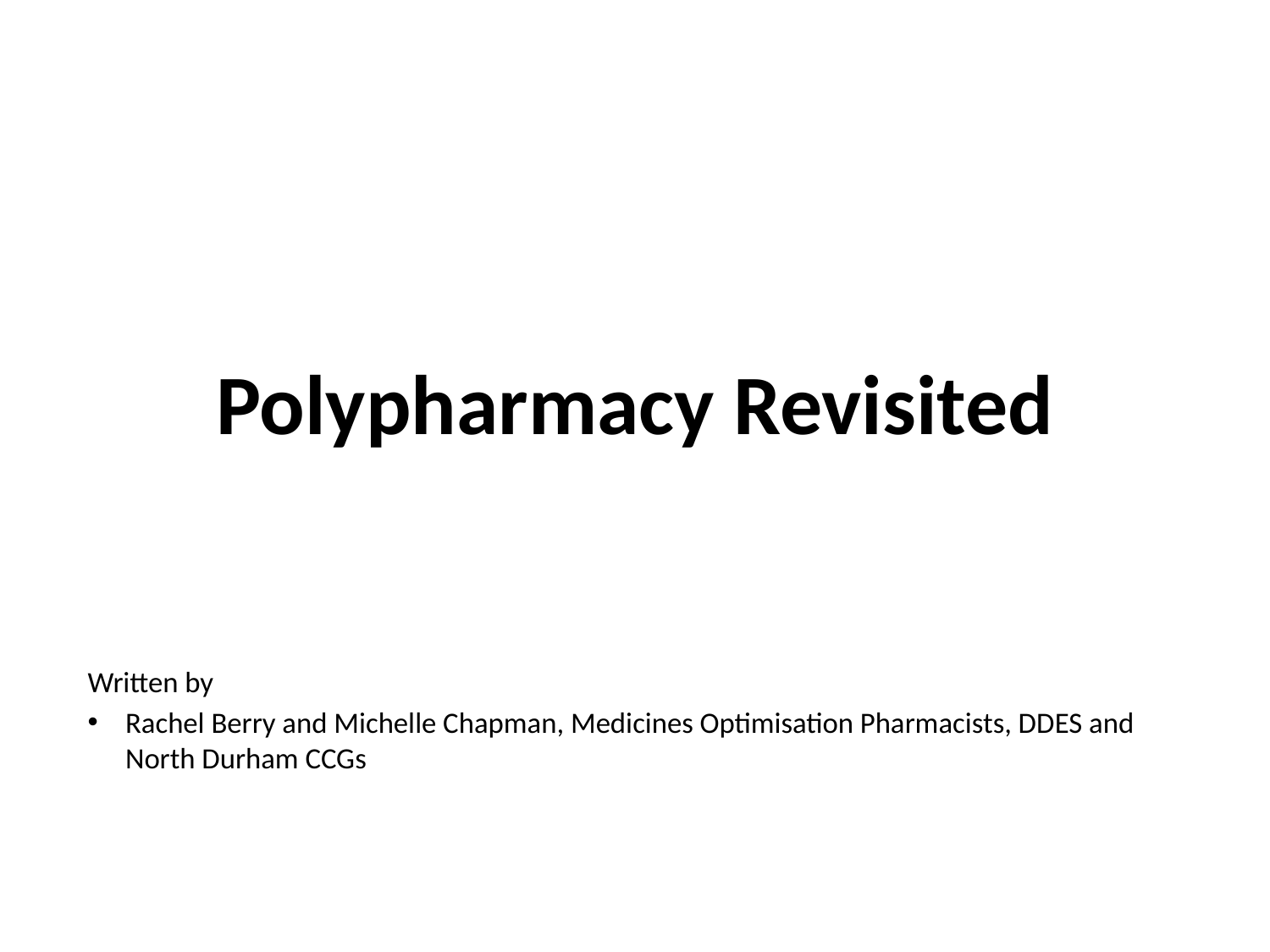

# Polypharmacy Revisited

Written by
Rachel Berry and Michelle Chapman, Medicines Optimisation Pharmacists, DDES and North Durham CCGs